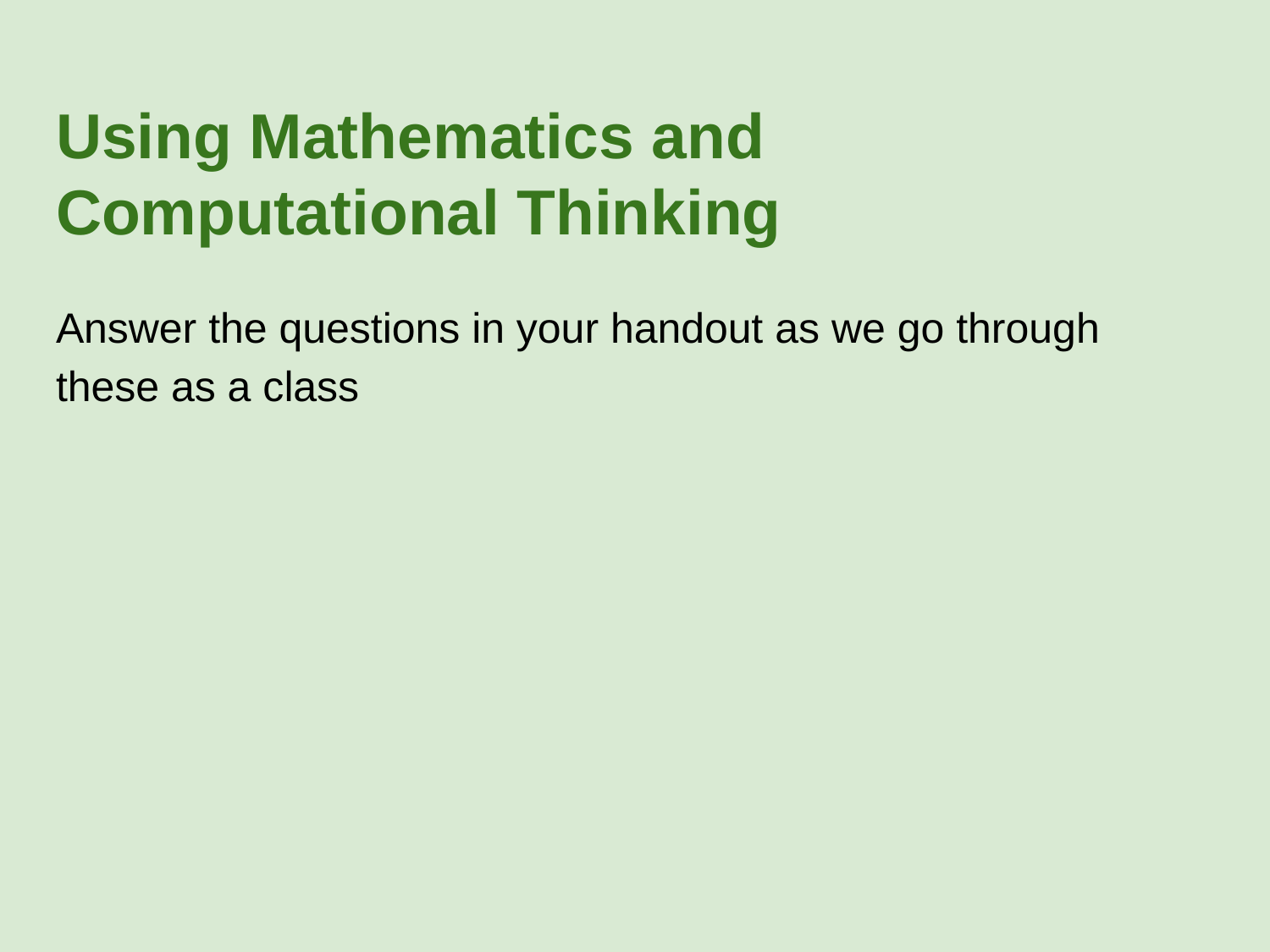

# Using Mathematics and Computational Thinking
Answer the questions in your handout as we go through these as a class